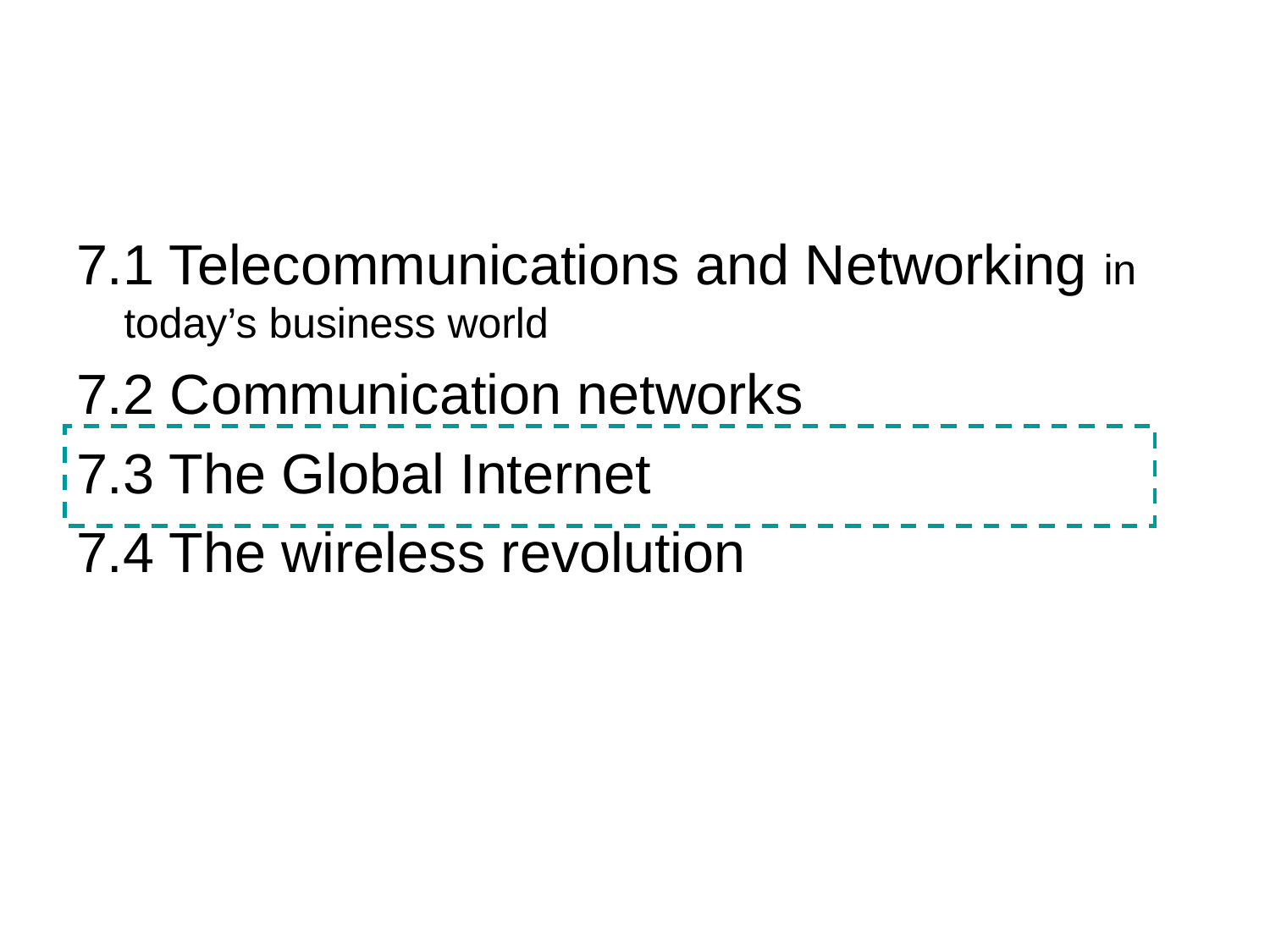

#
7.1 Telecommunications and Networking in today’s business world
7.2 Communication networks
7.3 The Global Internet
7.4 The wireless revolution